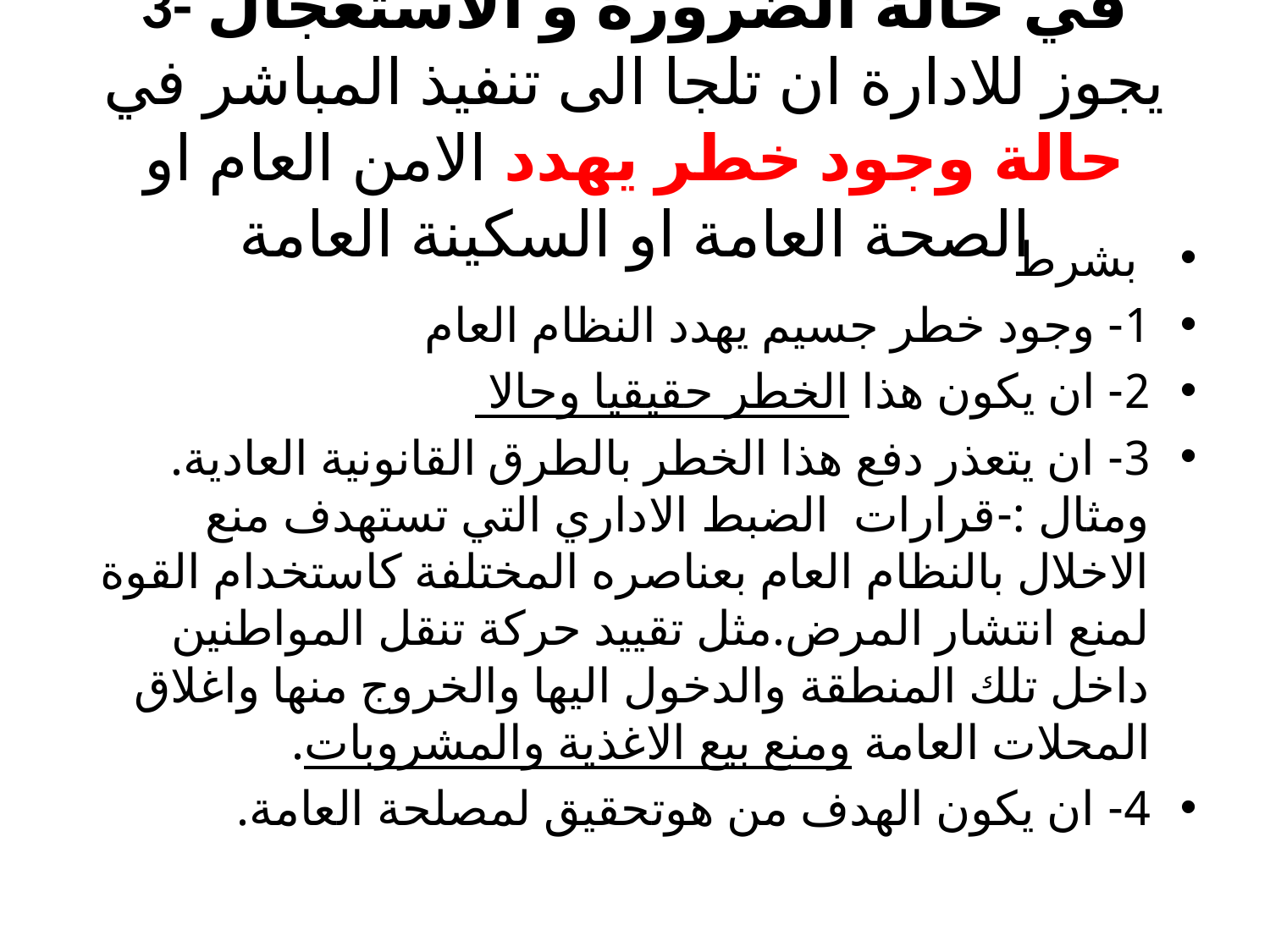

# 3- في حالة الضرورة و الاستعجال يجوز للادارة ان تلجا الى تنفيذ المباشر في حالة وجود خطر يهدد الامن العام او الصحة العامة او السكينة العامة
 بشرط
1- وجود خطر جسيم يهدد النظام العام
2- ان يكون هذا الخطر حقيقيا وحالا
3- ان يتعذر دفع هذا الخطر بالطرق القانونية العادية. ومثال :-قرارات  الضبط الاداري التي تستهدف منع الاخلال بالنظام العام بعناصره المختلفة كاستخدام القوة لمنع انتشار المرض.مثل تقييد حركة تنقل المواطنين داخل تلك المنطقة والدخول اليها والخروج منها واغلاق المحلات العامة ومنع بيع الاغذية والمشروبات.
4- ان يكون الهدف من هوتحقيق لمصلحة العامة.